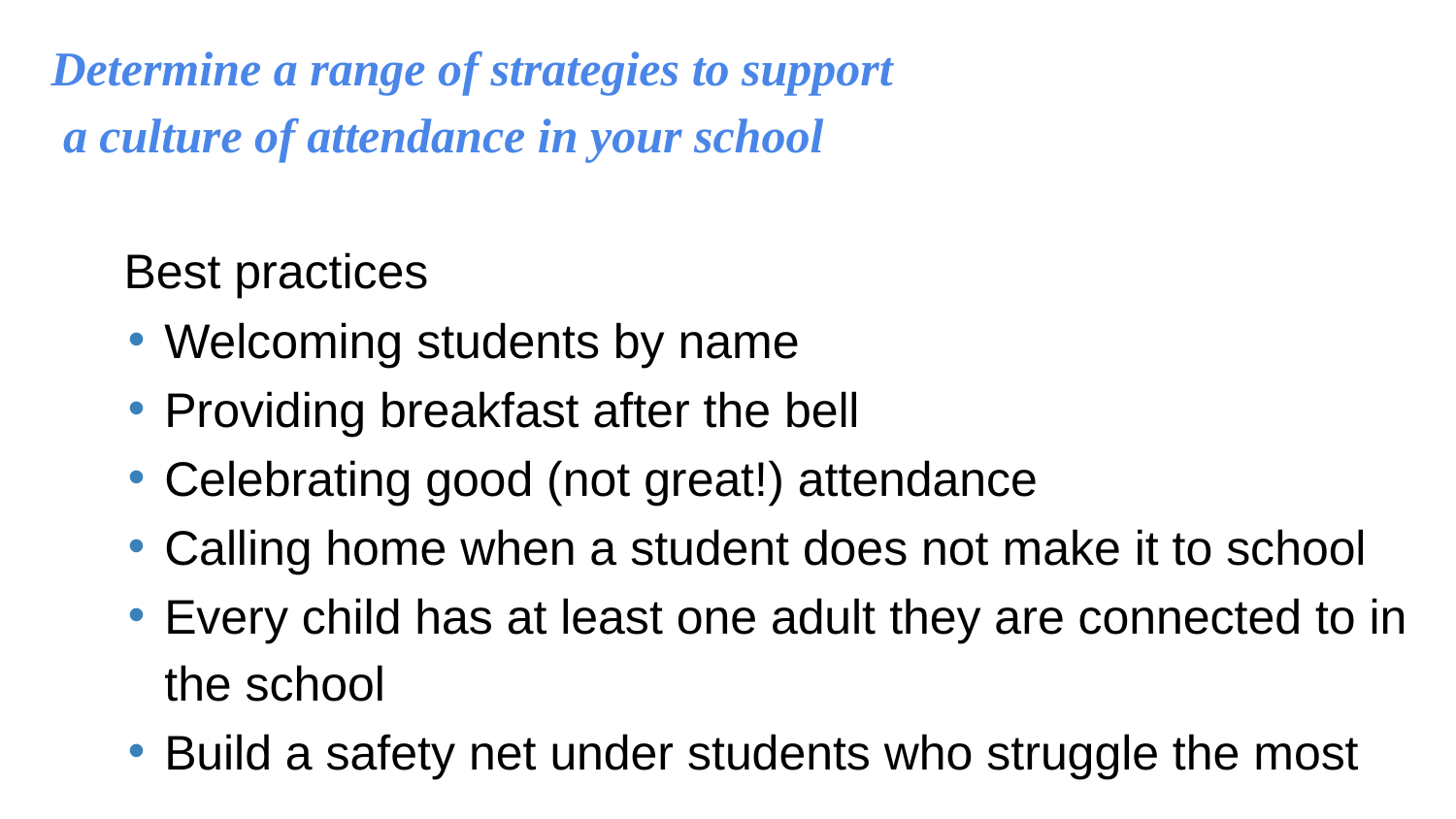

# Determine a range of strategies to support
 a culture of attendance in your school

Best practices
Welcoming students by name
Providing breakfast after the bell
Celebrating good (not great!) attendance
Calling home when a student does not make it to school
Every child has at least one adult they are connected to in the school
Build a safety net under students who struggle the most